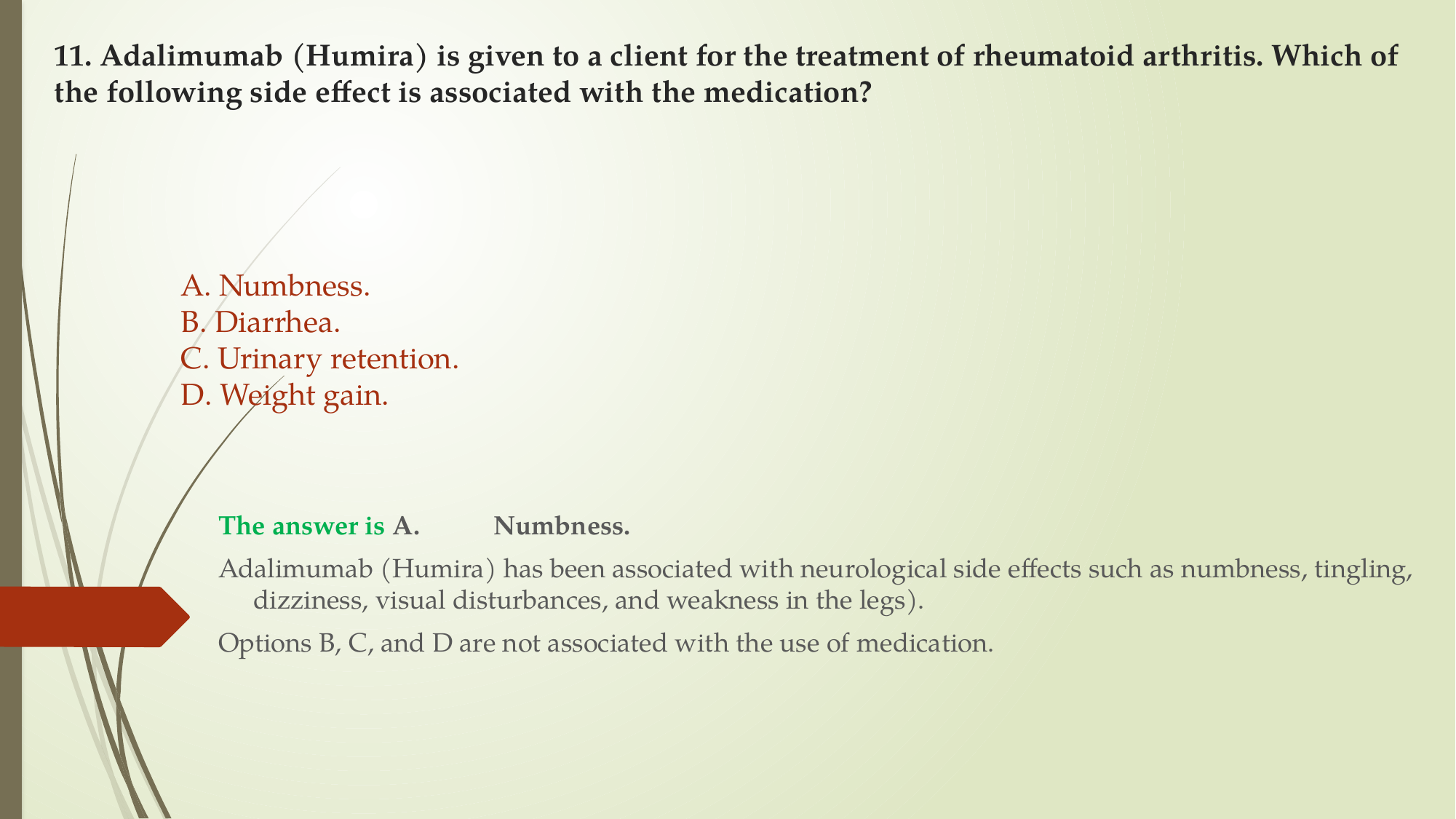

# 11. Adalimumab (Humira) is given to a client for the treatment of rheumatoid arthritis. Which of the following side effect is associated with the medication?
A. Numbness.
B. Diarrhea.
C. Urinary retention.
D. Weight gain.
The answer is A.           Numbness.
Adalimumab (Humira) has been associated with neurological side effects such as numbness, tingling, dizziness, visual disturbances, and weakness in the legs).
Options B, C, and D are not associated with the use of medication.